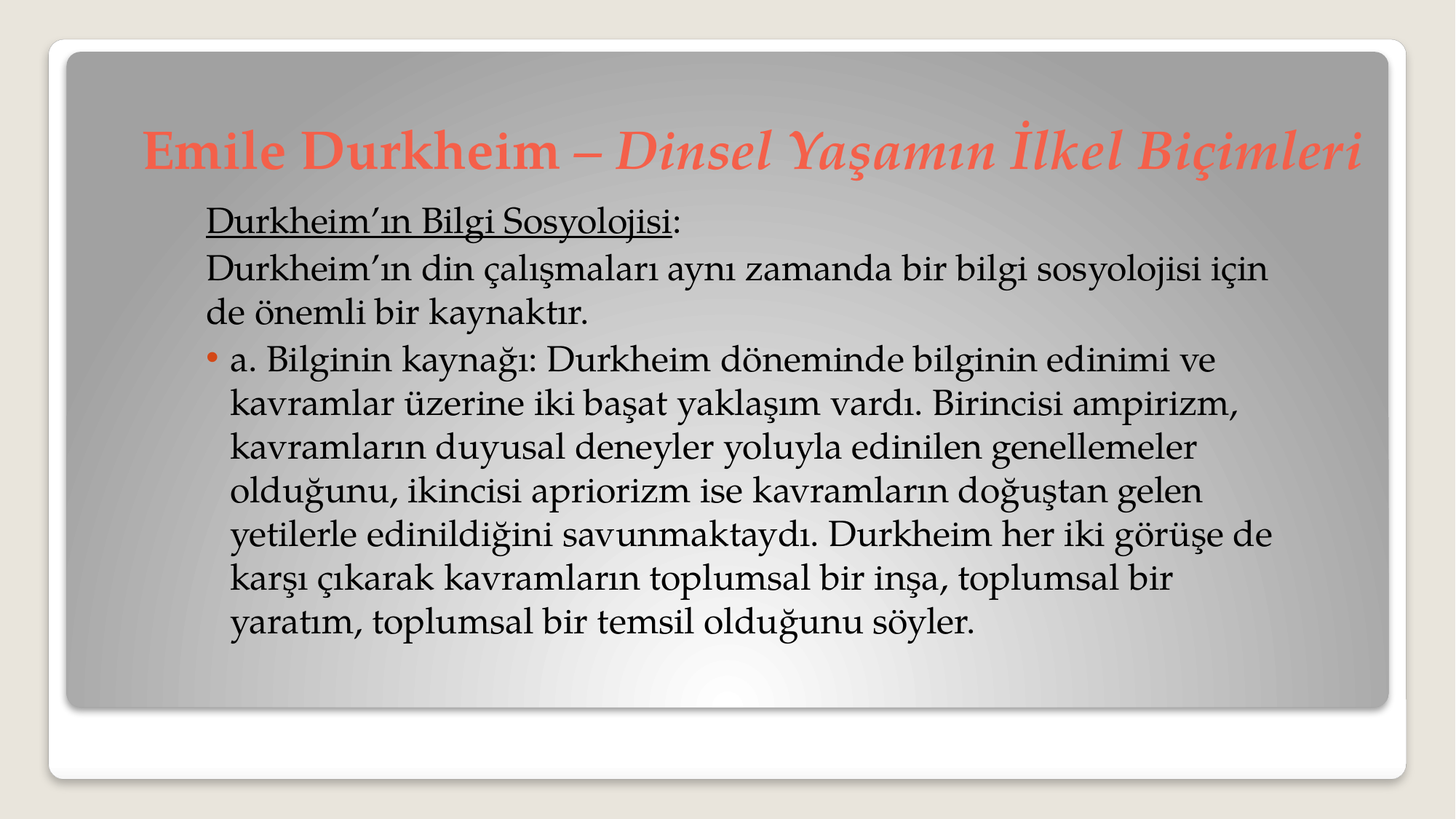

# Emile Durkheim – Dinsel Yaşamın İlkel Biçimleri
Durkheim’ın Bilgi Sosyolojisi:
Durkheim’ın din çalışmaları aynı zamanda bir bilgi sosyolojisi için de önemli bir kaynaktır.
a. Bilginin kaynağı: Durkheim döneminde bilginin edinimi ve kavramlar üzerine iki başat yaklaşım vardı. Birincisi ampirizm, kavramların duyusal deneyler yoluyla edinilen genellemeler olduğunu, ikincisi apriorizm ise kavramların doğuştan gelen yetilerle edinildiğini savunmaktaydı. Durkheim her iki görüşe de karşı çıkarak kavramların toplumsal bir inşa, toplumsal bir yaratım, toplumsal bir temsil olduğunu söyler.